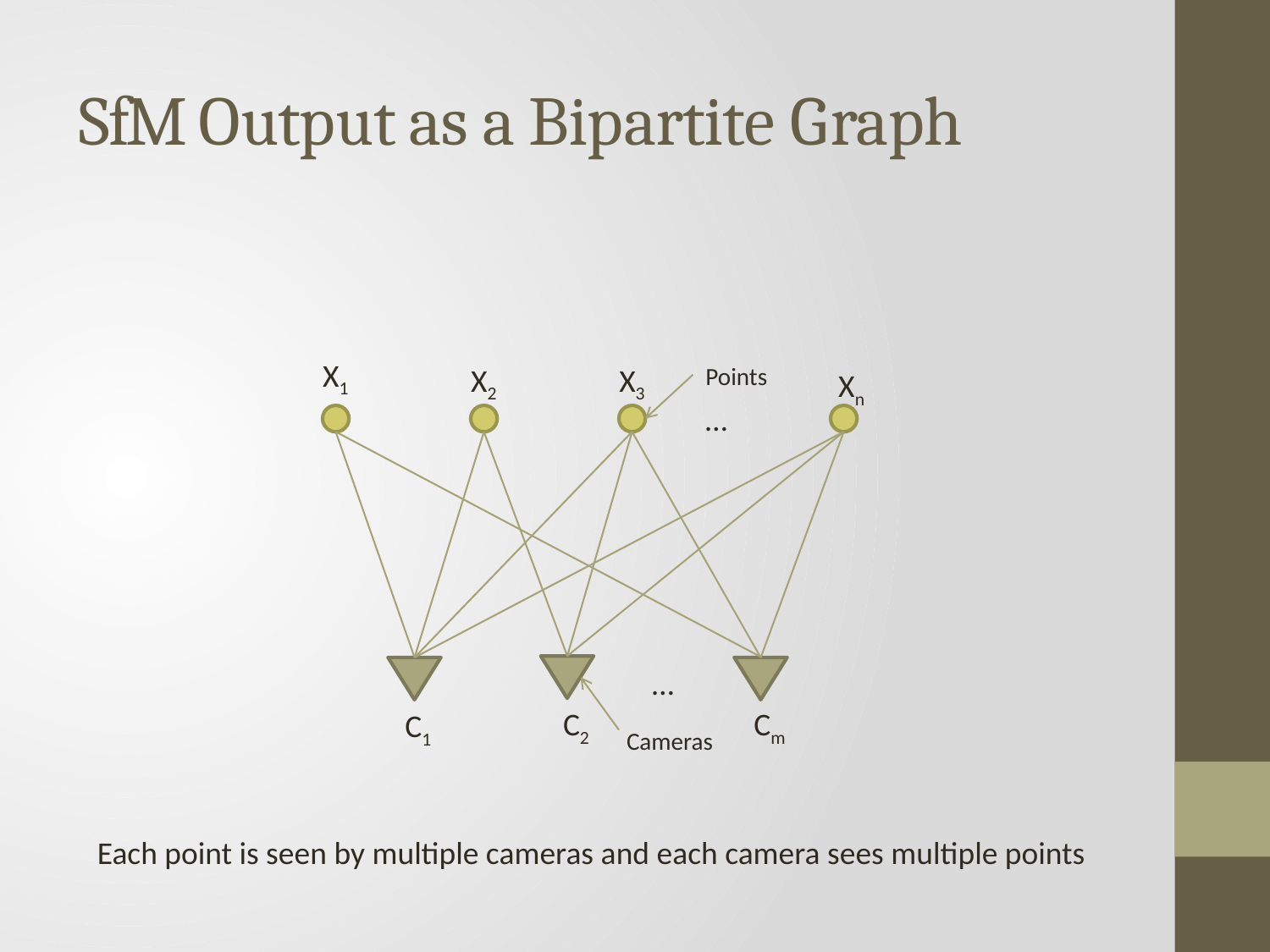

# SfM Output as a Bipartite Graph
X1
X2
X3
Points
Xn
…

…

C2
Cm
C1
Cameras
Each point is seen by multiple cameras and each camera sees multiple points